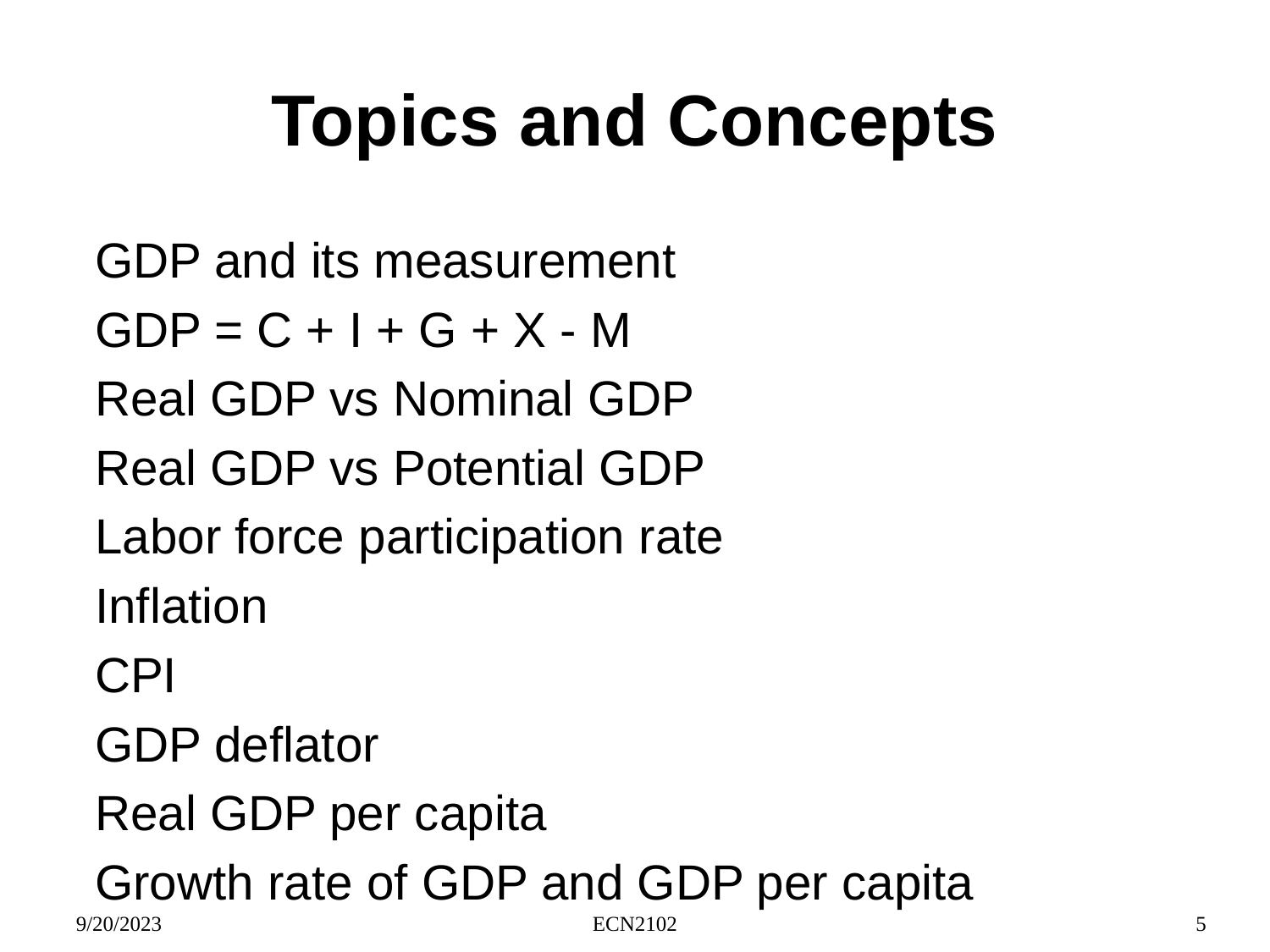

# Topics and Concepts
GDP and its measurement
GDP = C + I + G + X - M
Real GDP vs Nominal GDP
Real GDP vs Potential GDP
Labor force participation rate
Inflation
CPI
GDP deflator
Real GDP per capita
Growth rate of GDP and GDP per capita

9/20/2023
ECN2102
5